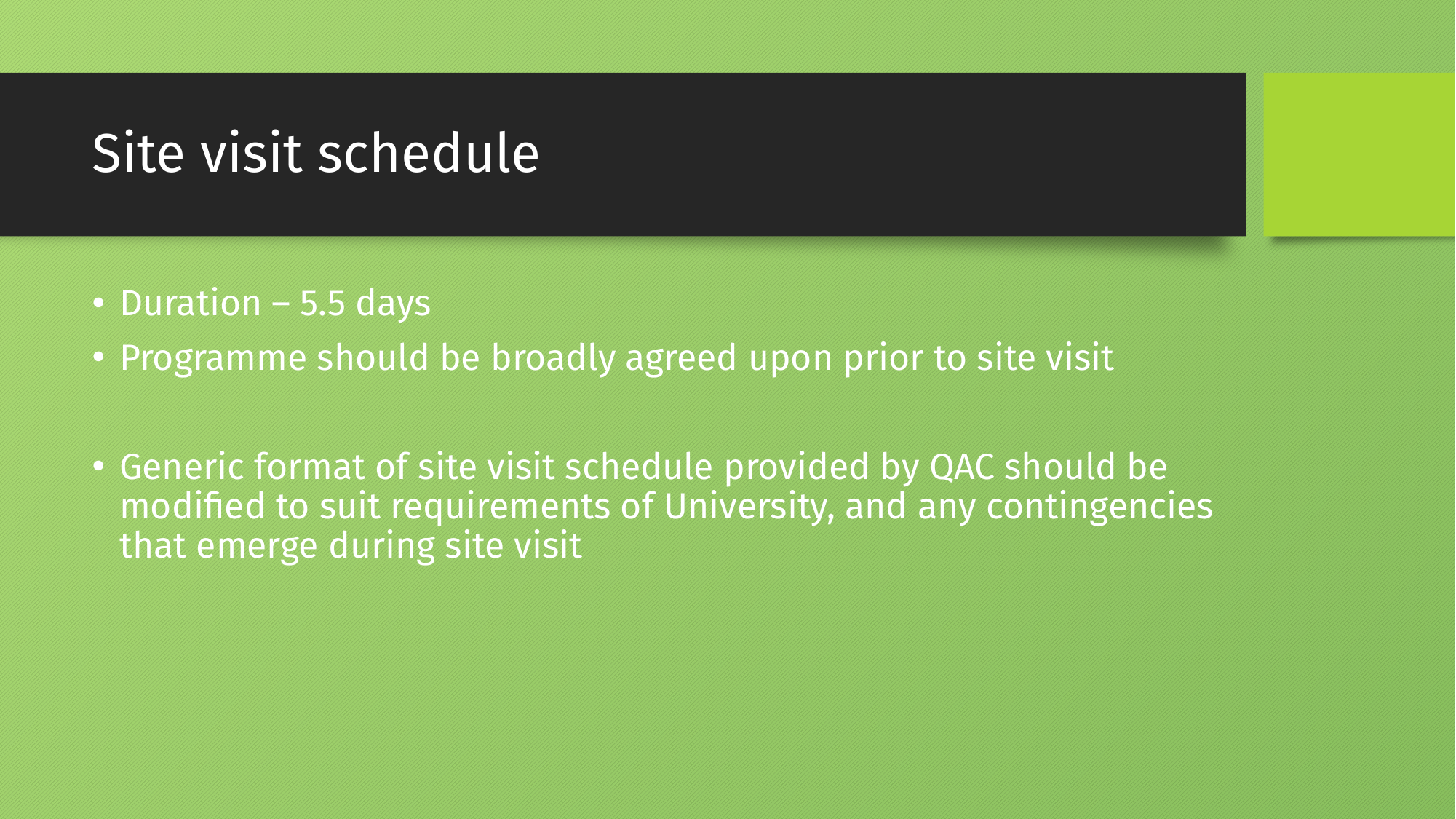

# Site visit schedule
Duration – 5.5 days
Programme should be broadly agreed upon prior to site visit

Generic format of site visit schedule provided by QAC should be modified to suit requirements of University, and any contingencies that emerge during site visit